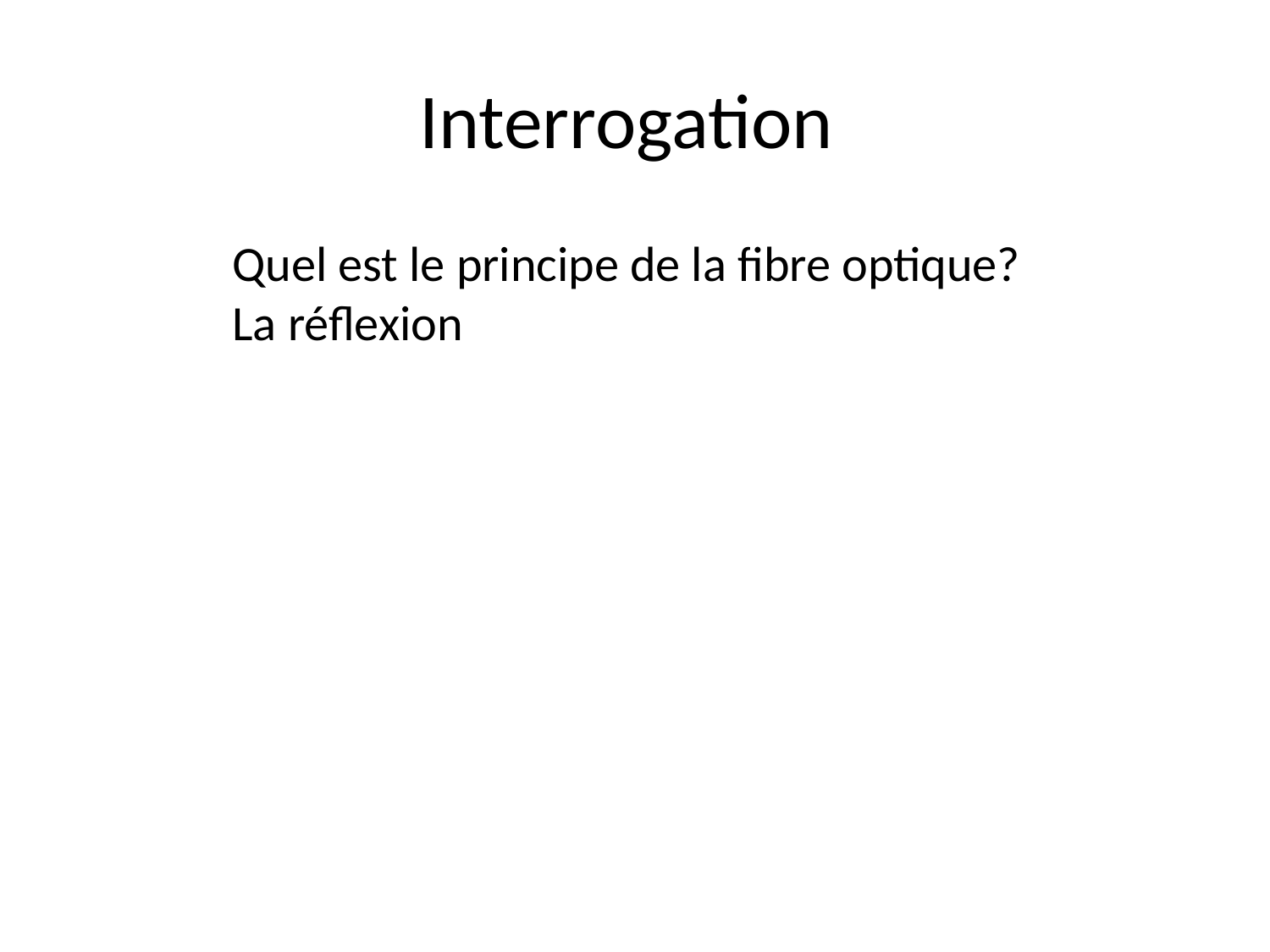

# Interrogation
Quel est le principe de la fibre optique?
La réflexion